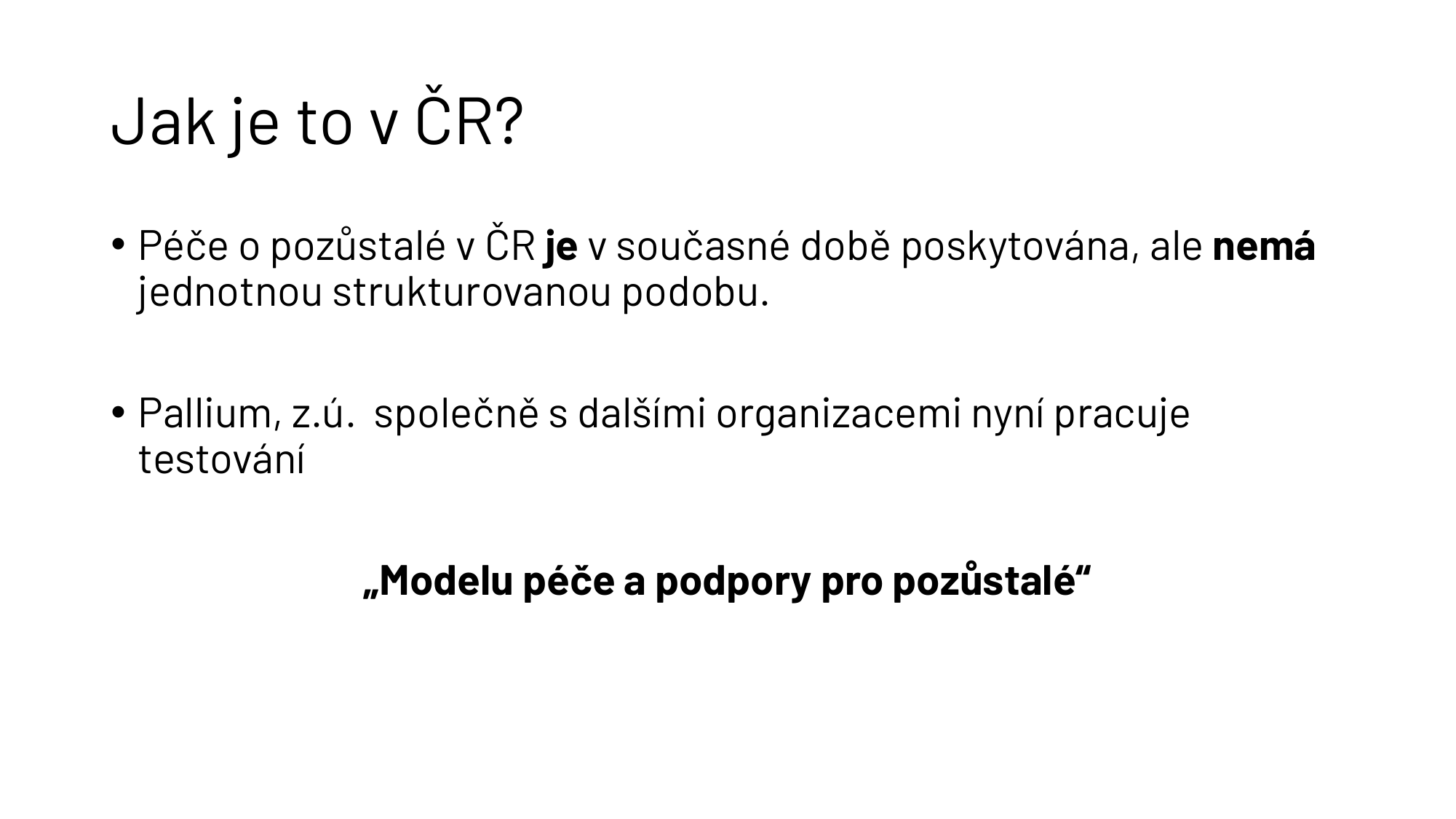

# Jak je to v ČR?
Péče o pozůstalé v ČR je v současné době poskytována, ale nemá jednotnou strukturovanou podobu.

Pallium, z.ú.  společně s dalšími organizacemi nyní pracuje       testování

„Modelu péče a podpory pro pozůstalé“